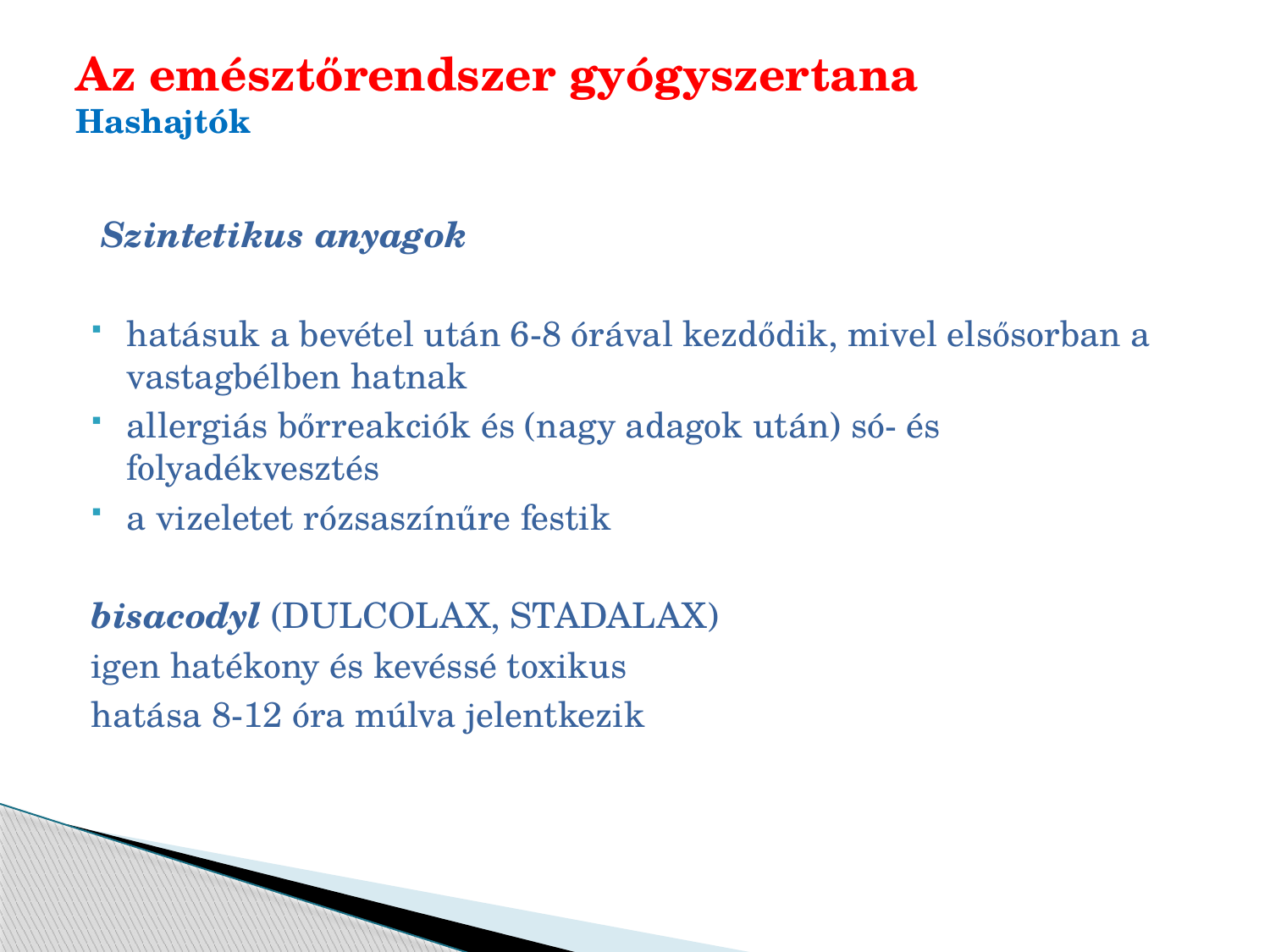

# Az emésztőrendszer gyógyszertana Hashajtók
 Szintetikus anyagok

hatásuk a bevétel után 6-8 órával kezdődik, mivel elsősorban a vastagbélben hatnak
allergiás bőrreakciók és (nagy adagok után) só- és folyadékvesztés
a vizeletet rózsaszínűre festik

bisacodyl (DULCOLAX, STADALAX)
igen hatékony és kevéssé toxikus
hatása 8-12 óra múlva jelentkezik